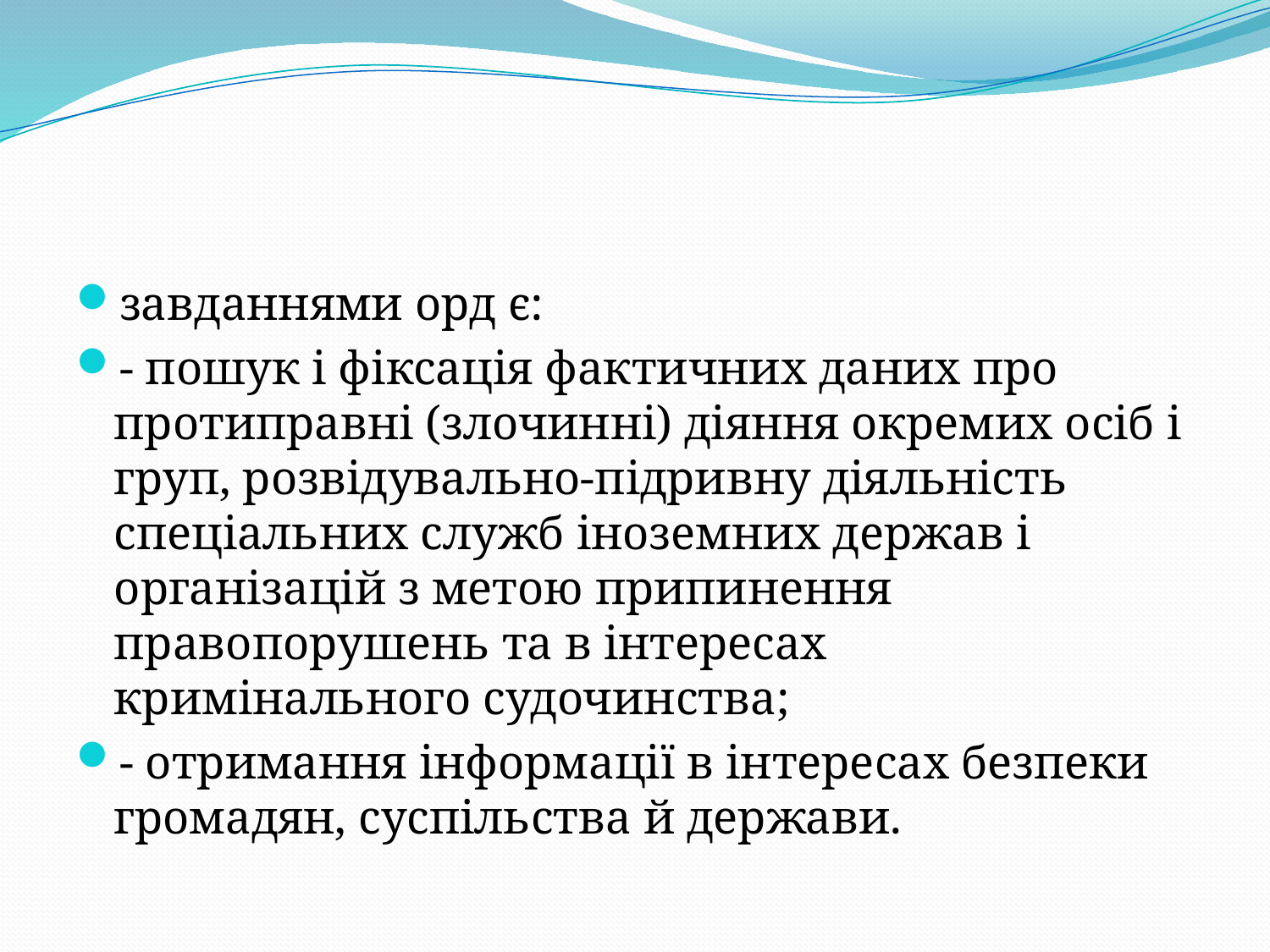

#
завданнями орд є:
- пошук і фіксація фактичних даних про протиправні (злочинні) діяння окремих осіб і груп, розвідувально-підривну діяльність спеціальних служб іноземних держав і організацій з метою припинення правопорушень та в інтересах кримінального судочинства;
- отримання інформації в інтересах безпеки громадян, суспільства й держави.